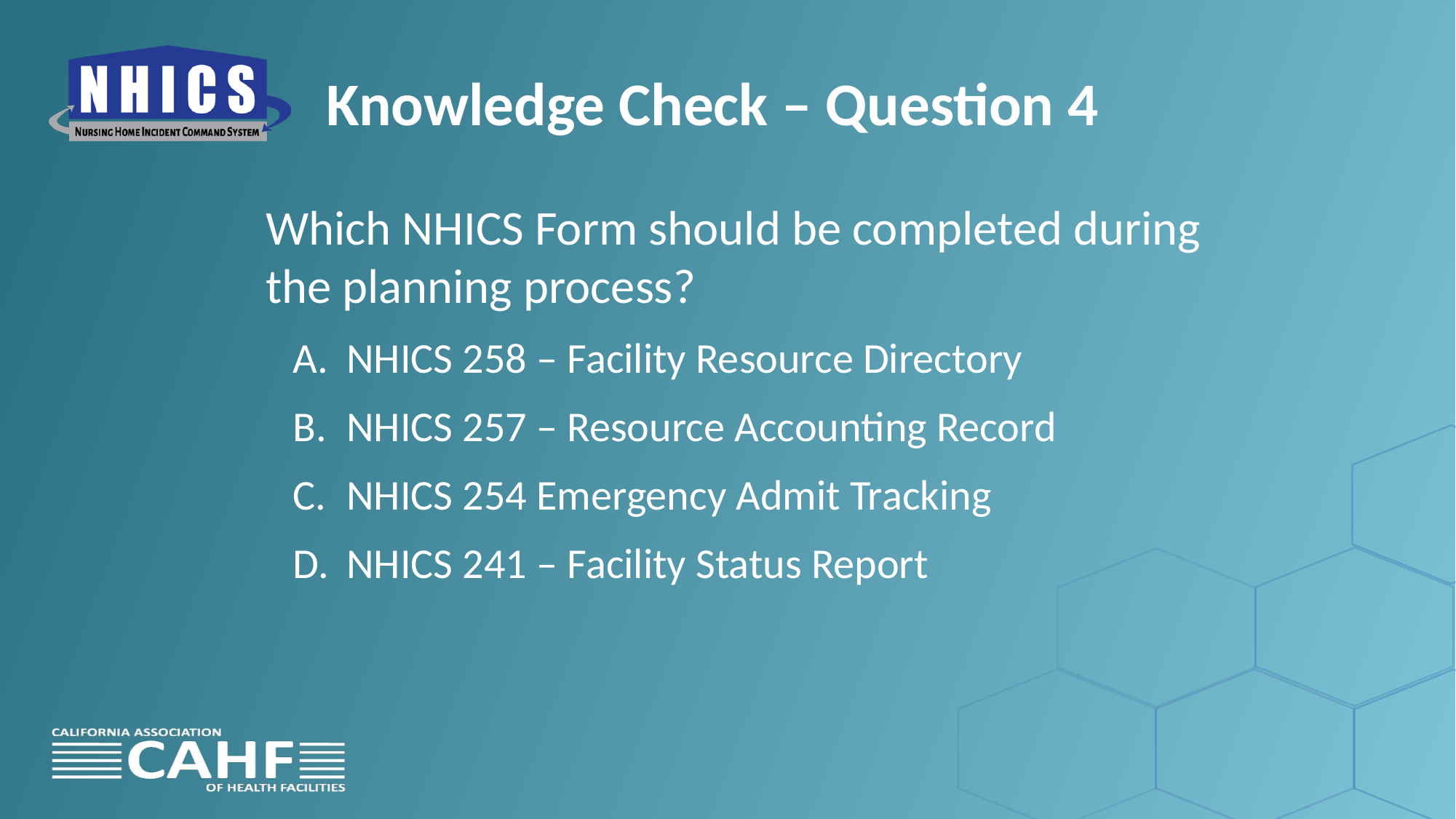

# Knowledge Check – Question 4
Which NHICS Form should be completed during the planning process?
NHICS 258 – Facility Resource Directory
NHICS 257 – Resource Accounting Record
NHICS 254 Emergency Admit Tracking
NHICS 241 – Facility Status Report